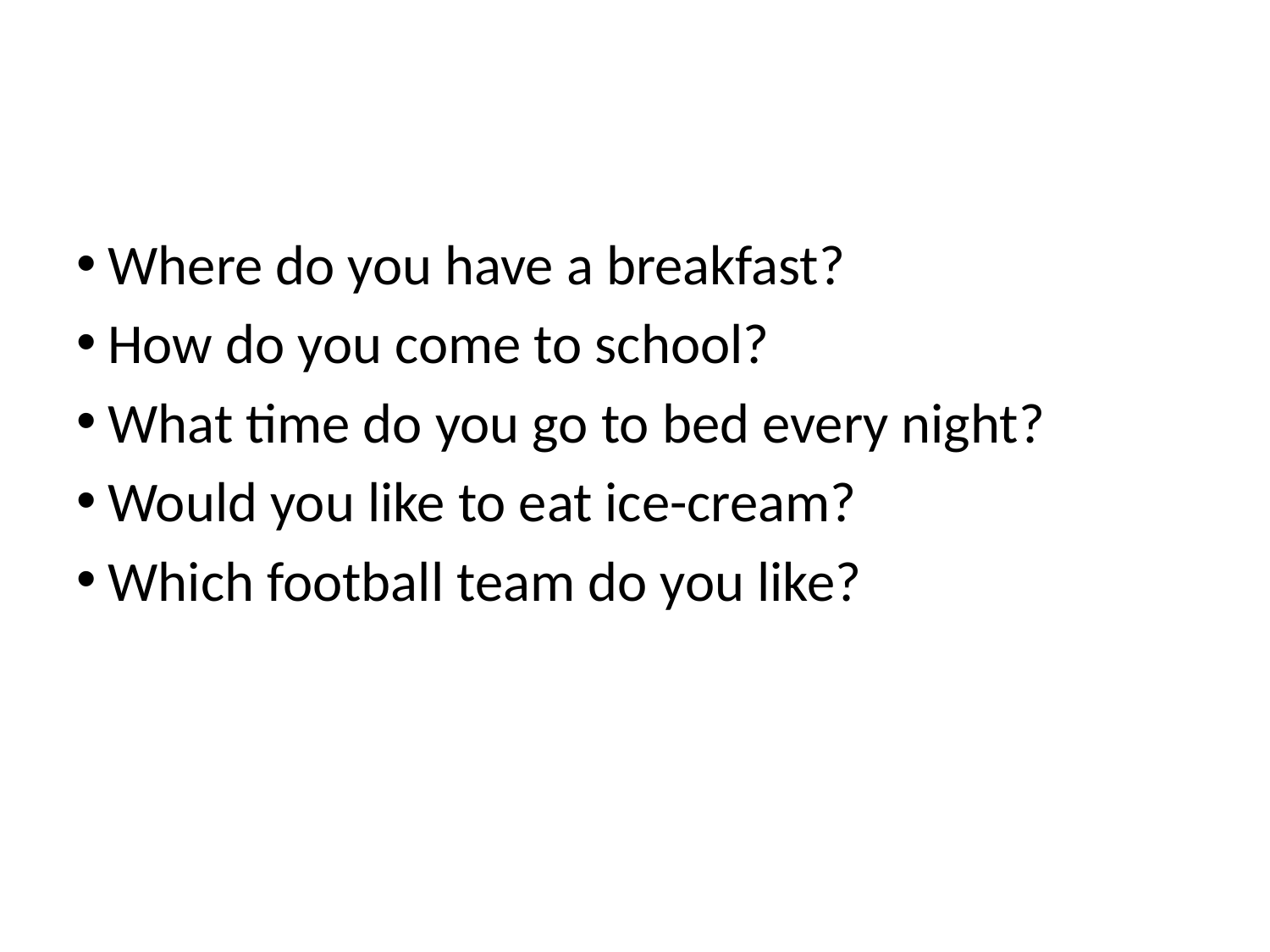

#
Where do you have a breakfast?
How do you come to school?
What time do you go to bed every night?
Would you like to eat ice-cream?
Which football team do you like?